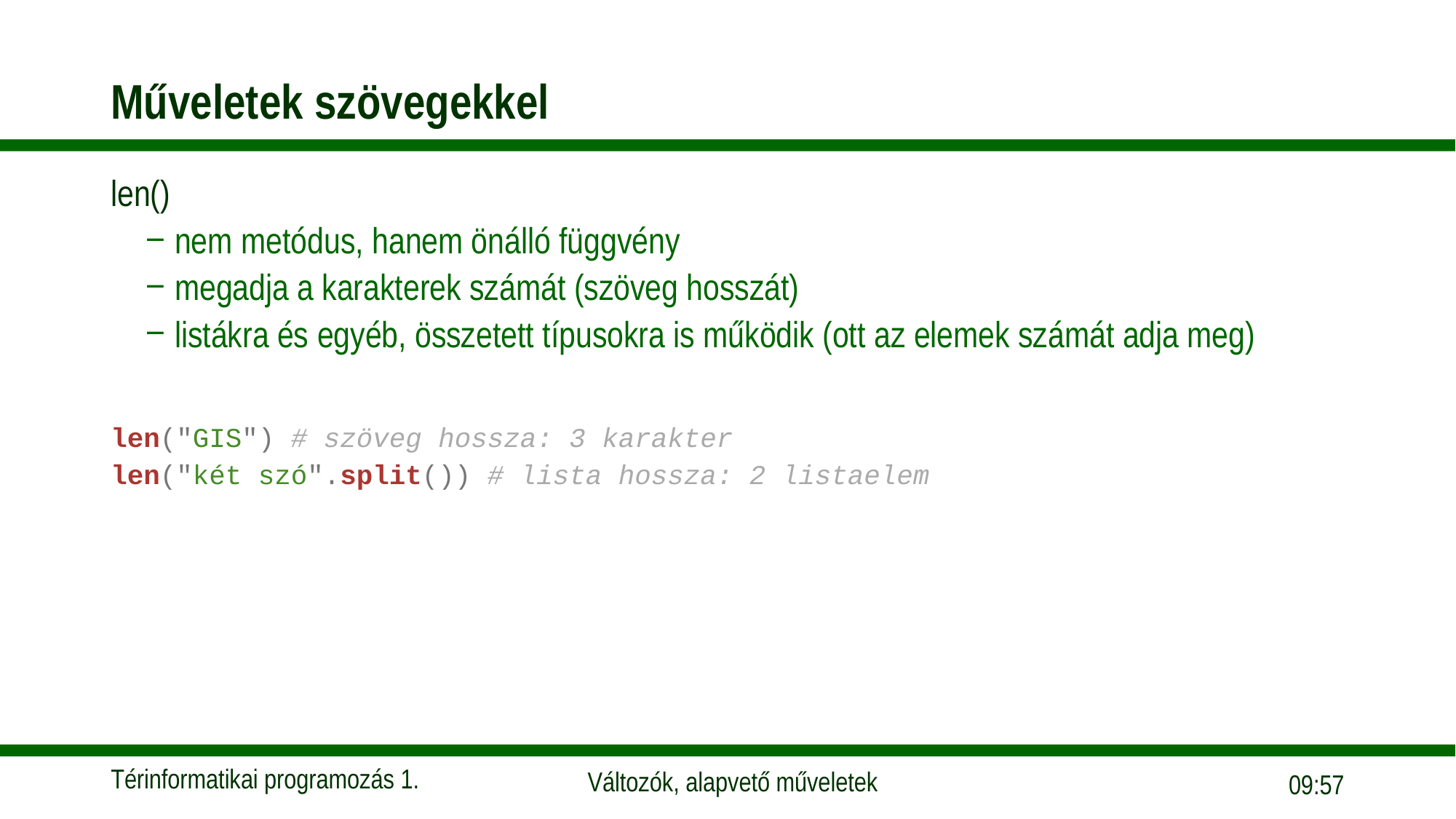

# Műveletek szövegekkel
len()
nem metódus, hanem önálló függvény
megadja a karakterek számát (szöveg hosszát)
listákra és egyéb, összetett típusokra is működik (ott az elemek számát adja meg)

len("GIS") # szöveg hossza: 3 karakter
len("két szó".split()) # lista hossza: 2 listaelem

09:57